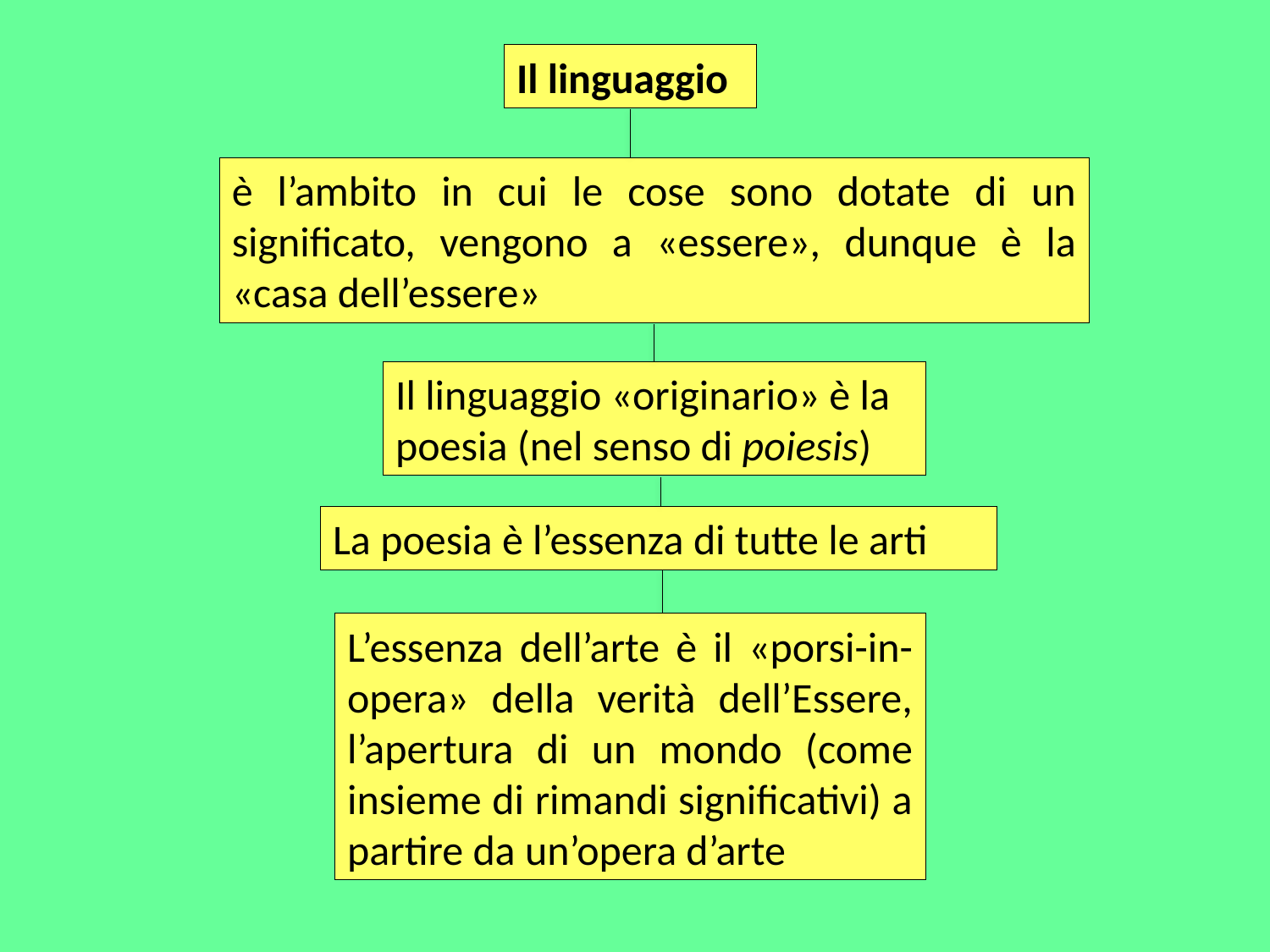

Il linguaggio
è l’ambito in cui le cose sono dotate di un significato, vengono a «essere», dunque è la «casa dell’essere»
Il linguaggio «originario» è la poesia (nel senso di poiesis)
La poesia è l’essenza di tutte le arti
L’essenza dell’arte è il «porsi-in-opera» della verità dell’Essere, l’apertura di un mondo (come insieme di rimandi significativi) a partire da un’opera d’arte